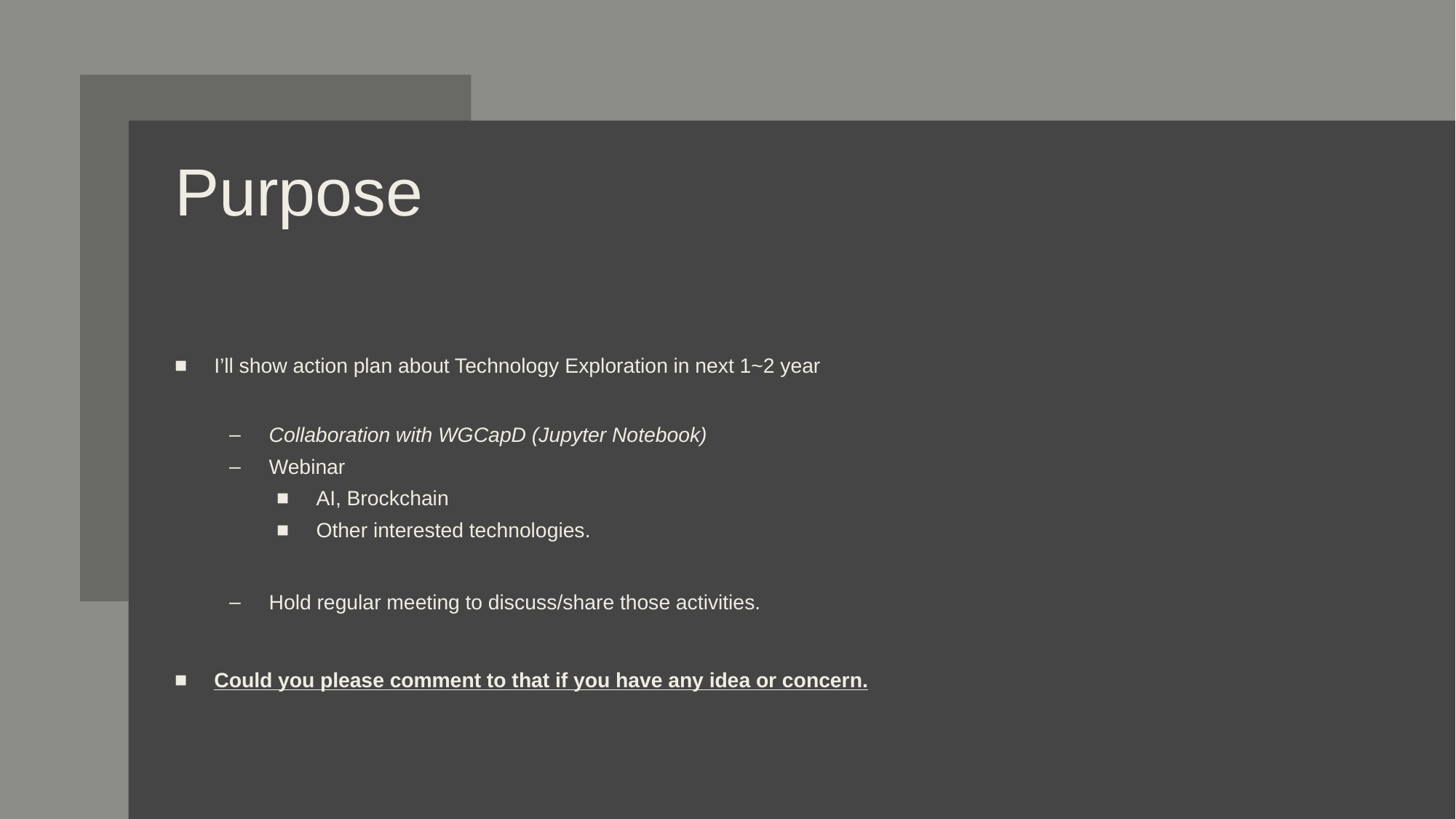

# Purpose
I’ll show action plan about Technology Exploration in next 1~2 year

Collaboration with WGCapD (Jupyter Notebook)
Webinar
AI, Brockchain
Other interested technologies.

Hold regular meeting to discuss/share those activities.

Could you please comment to that if you have any idea or concern.